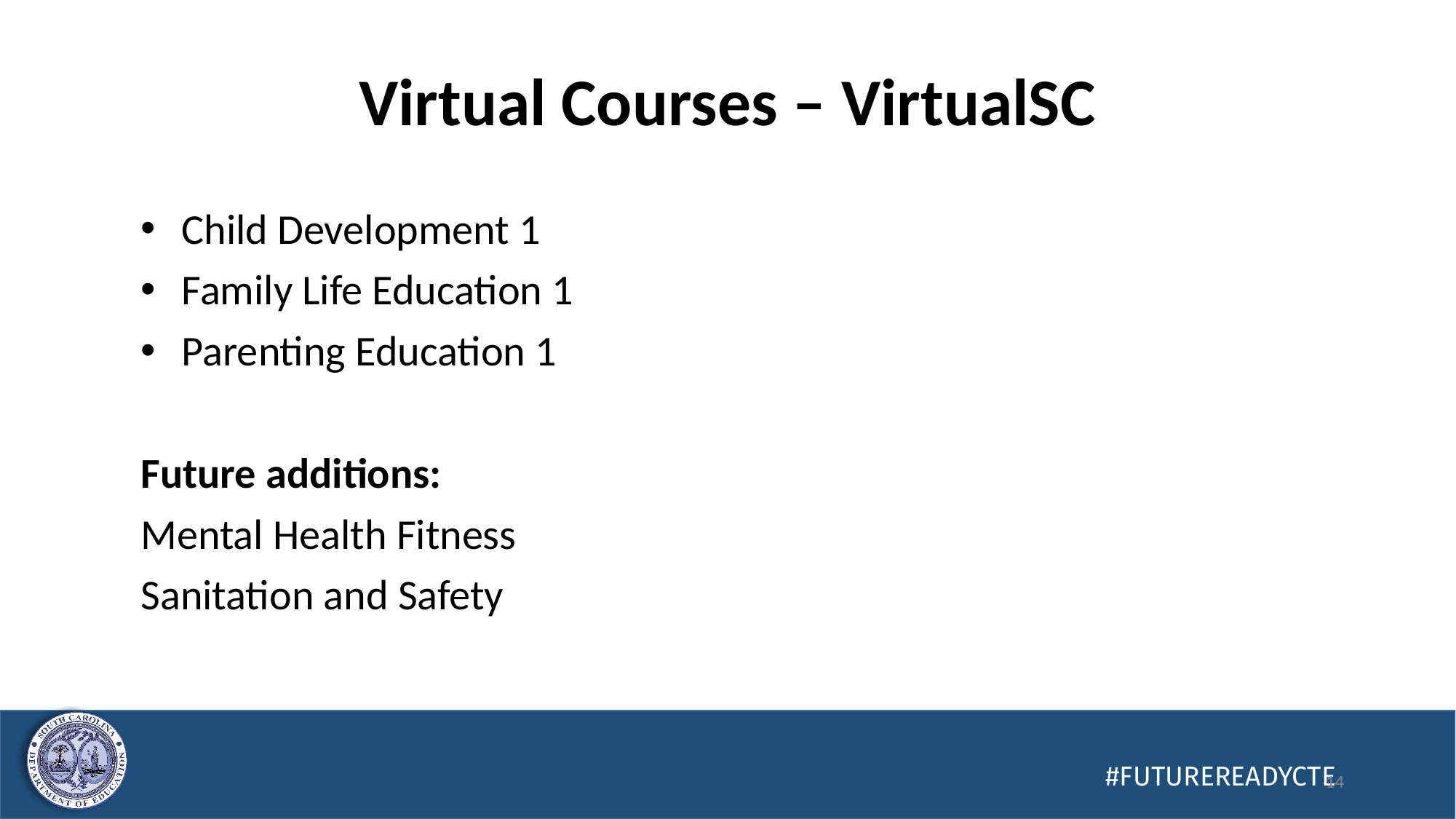

# Virtual Courses – VirtualSC
Child Development 1
Family Life Education 1
Parenting Education 1

Future additions:
Mental Health Fitness
Sanitation and Safety

14